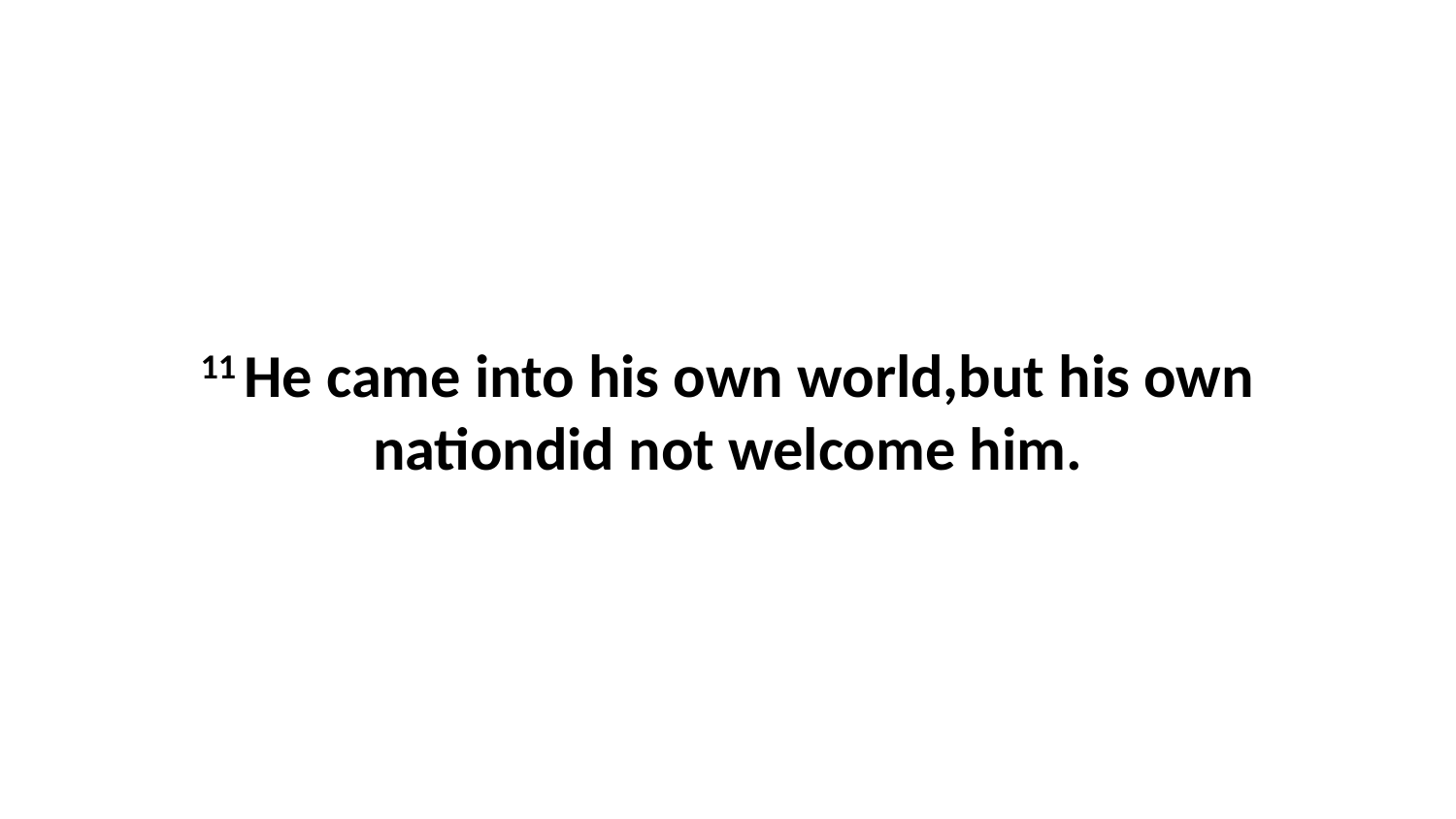

11 He came into his own world,but his own nationdid not welcome him.